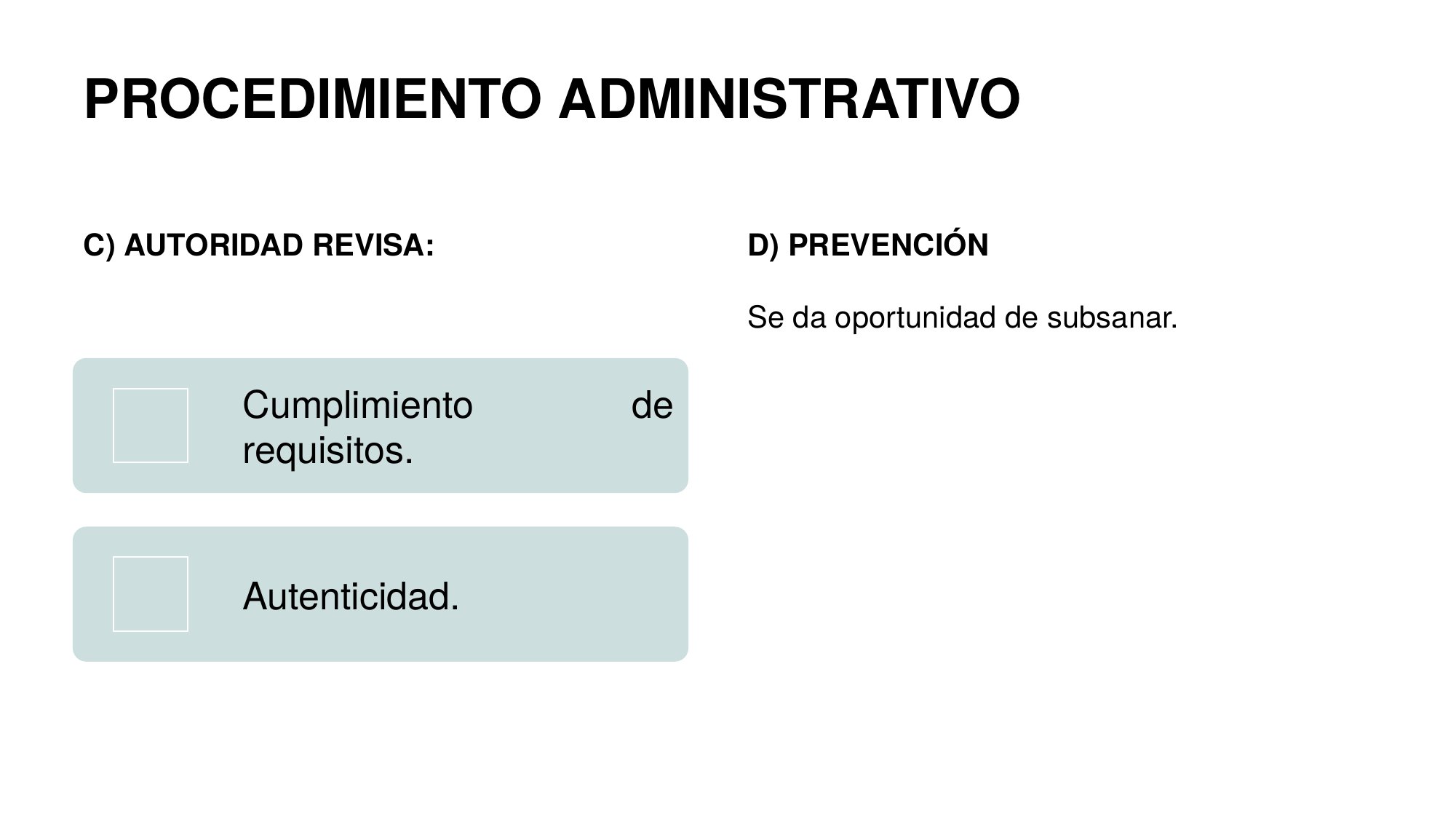

# PROCEDIMIENTO ADMINISTRATIVO
C) Autoridad revisa:
d) Prevención
Cumplimiento de requisitos.
Autenticidad.
Se da oportunidad de subsanar.